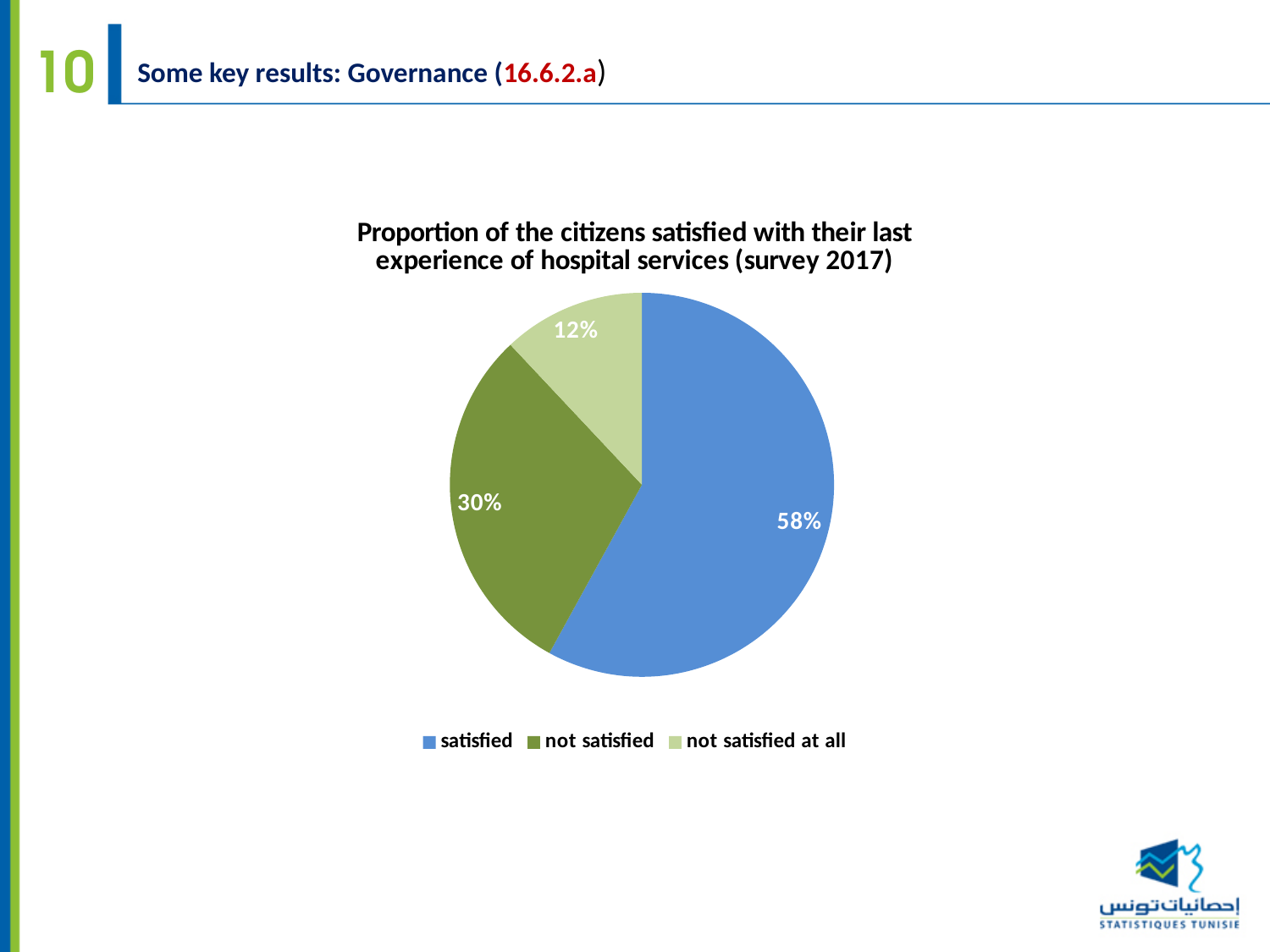

10
Some key results: Governance (16.6.2.a)

### Chart: Proportion of the citizens satisfied with their last experience of hospital services (survey 2017)

| Category | Perception towards the discrimination |
|---|---|
| satisfied | 0.58 |
| not satisfied | 0.3 |
| not satisfied at all | 0.12 |